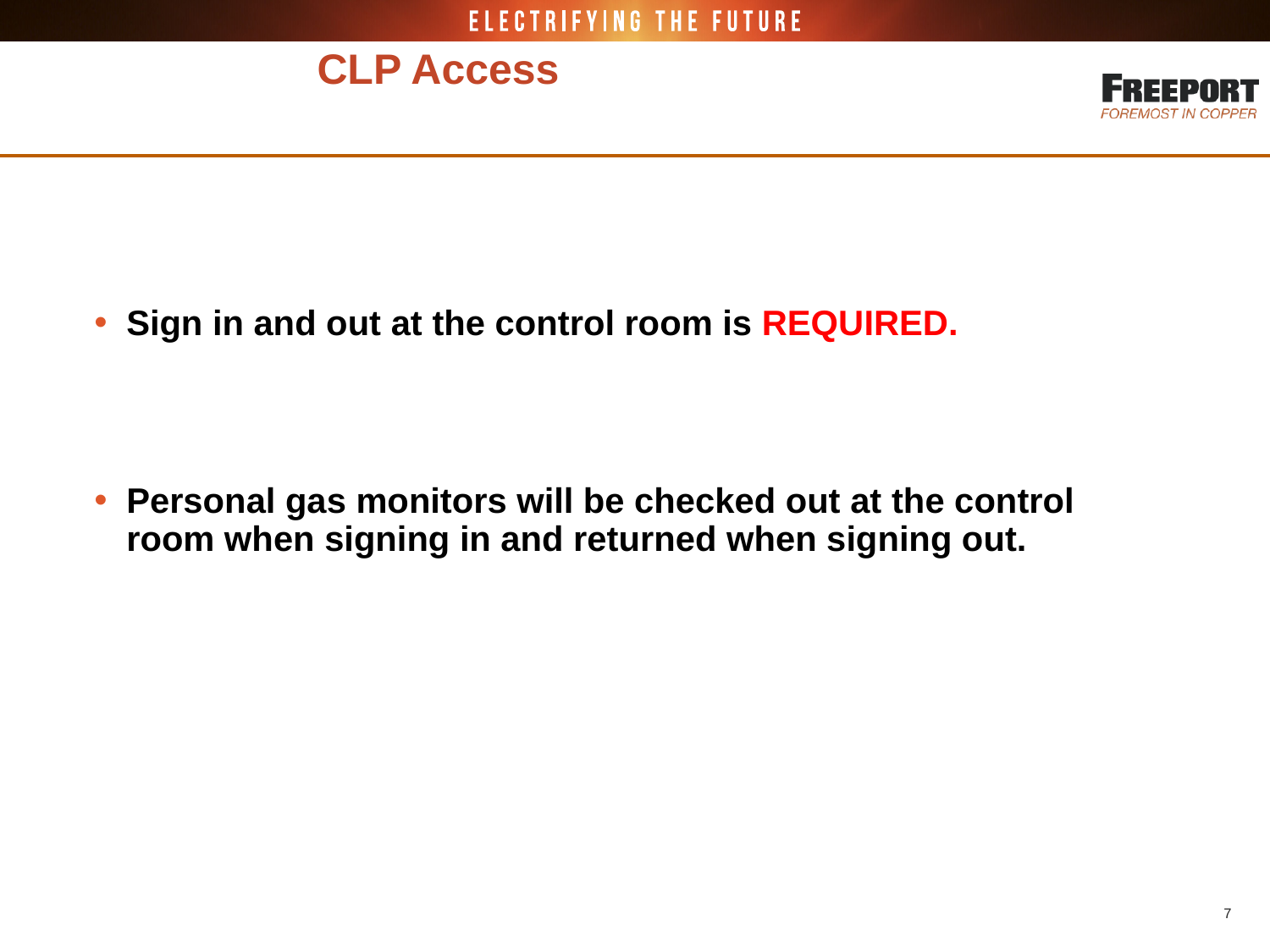

7
# CLP Access

Sign in and out at the control room is REQUIRED.

Personal gas monitors will be checked out at the control room when signing in and returned when signing out.